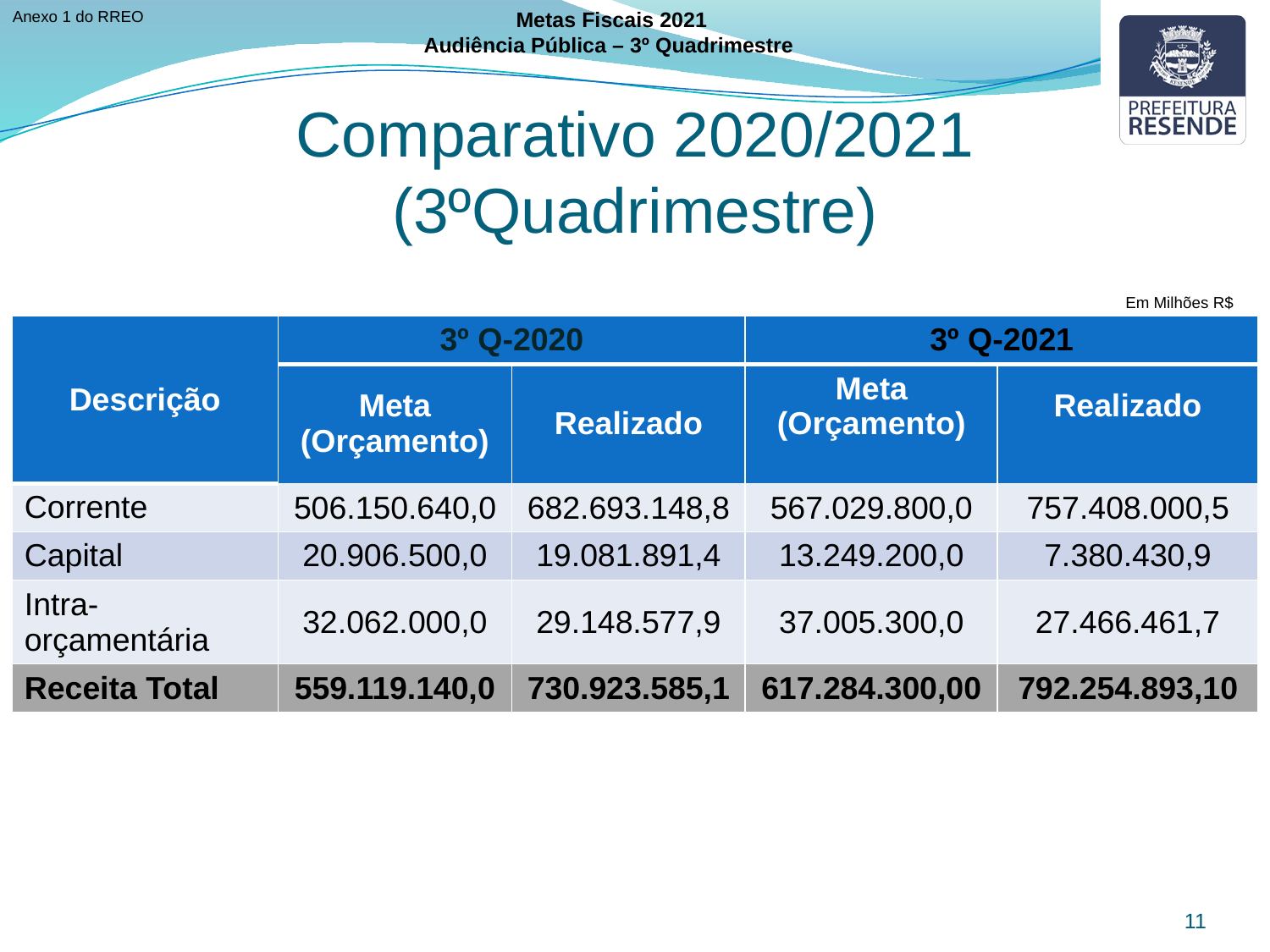

Anexo 1 do RREO
Metas Fiscais 2021
Audiência Pública – 3º Quadrimestre
Comparativo 2020/2021 (3ºQuadrimestre)
Em Milhões R$
| Descrição | 3º Q-2020 |  | 3º Q-2021 |  |
| --- | --- | --- | --- | --- |
|  | Meta (Orçamento) | Realizado | Meta (Orçamento) | Realizado |
| Corrente | 506.150.640,0 | 682.693.148,8 | 567.029.800,0 | 757.408.000,5 |
| Capital | 20.906.500,0 | 19.081.891,4 | 13.249.200,0 | 7.380.430,9 |
| Intra-orçamentária | 32.062.000,0 | 29.148.577,9 | 37.005.300,0 | 27.466.461,7 |
| Receita Total | 559.119.140,0 | 730.923.585,1 | 617.284.300,00 | 792.254.893,10 |
11